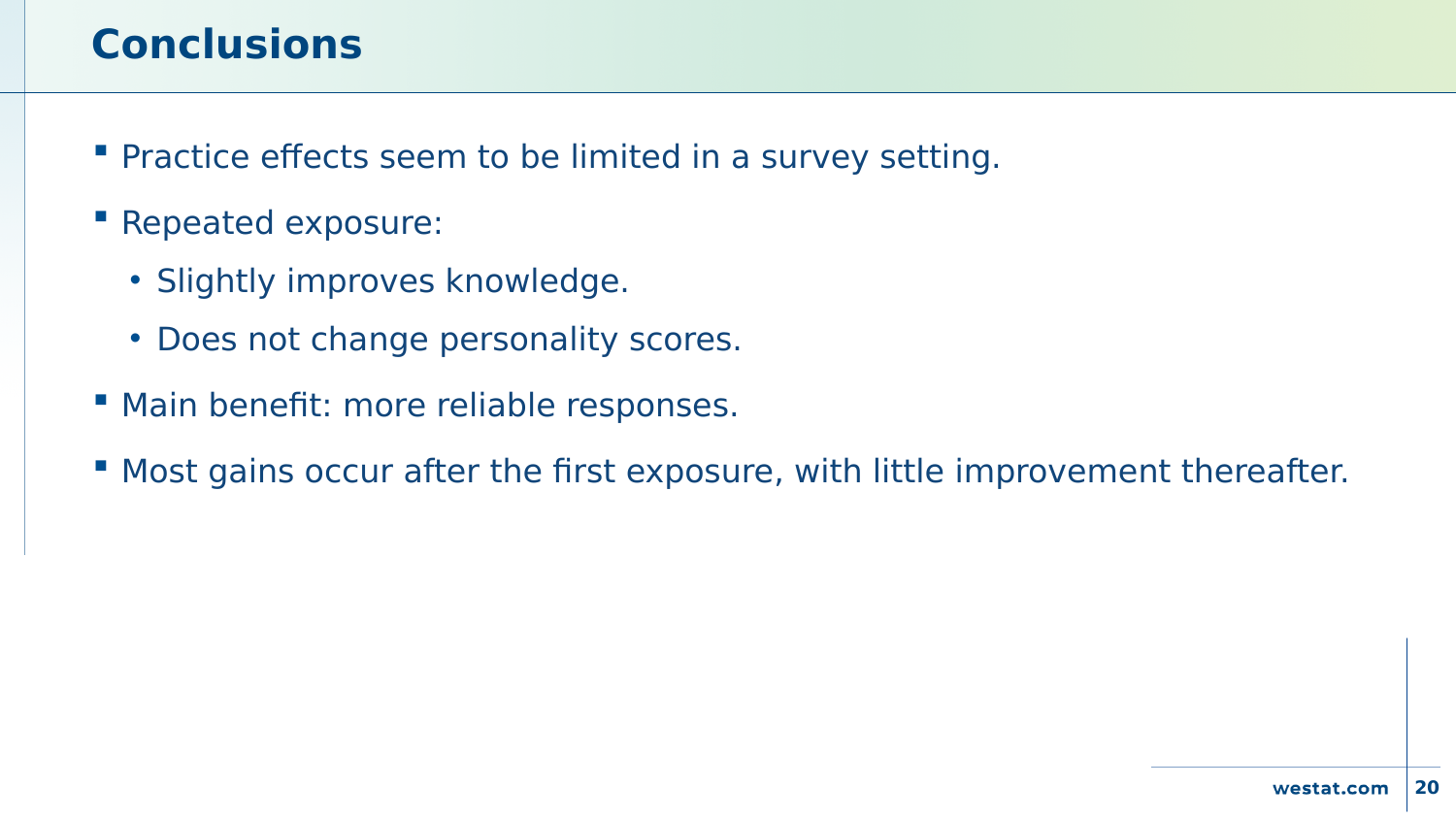

# Conclusions
Practice effects seem to be limited in a survey setting.
Repeated exposure:
Slightly improves knowledge.
Does not change personality scores.
Main benefit: more reliable responses.
Most gains occur after the first exposure, with little improvement thereafter.

20